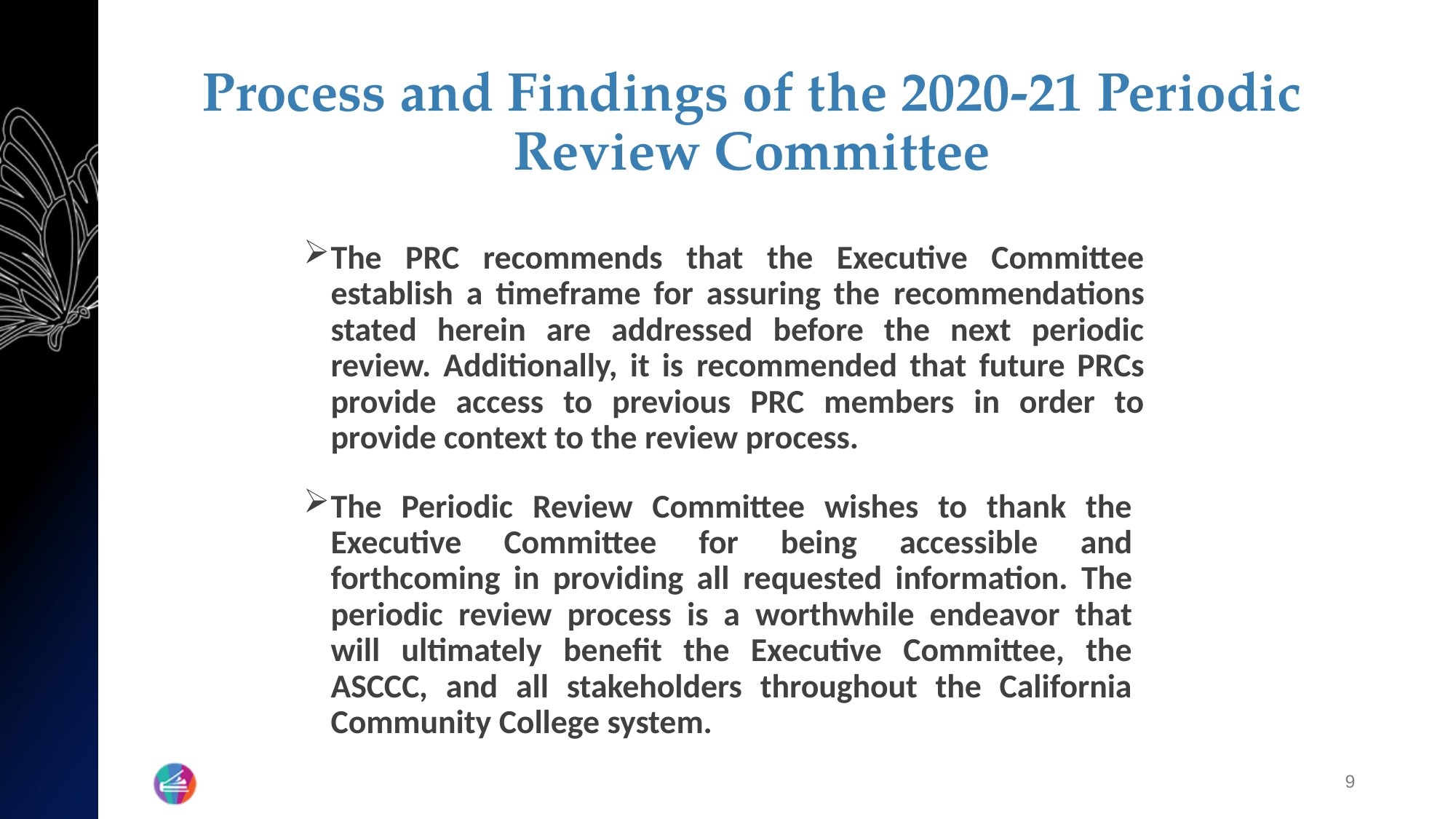

# Process and Findings of the 2020-21 Periodic Review Committee

The PRC recommends that the Executive Committee establish a timeframe for assuring the recommendations stated herein are addressed before the next periodic review. Additionally, it is recommended that future PRCs provide access to previous PRC members in order to provide context to the review process.

The Periodic Review Committee wishes to thank the Executive Committee for being accessible and forthcoming in providing all requested information. The periodic review process is a worthwhile endeavor that will ultimately benefit the Executive Committee, the ASCCC, and all stakeholders throughout the California Community College system.

9